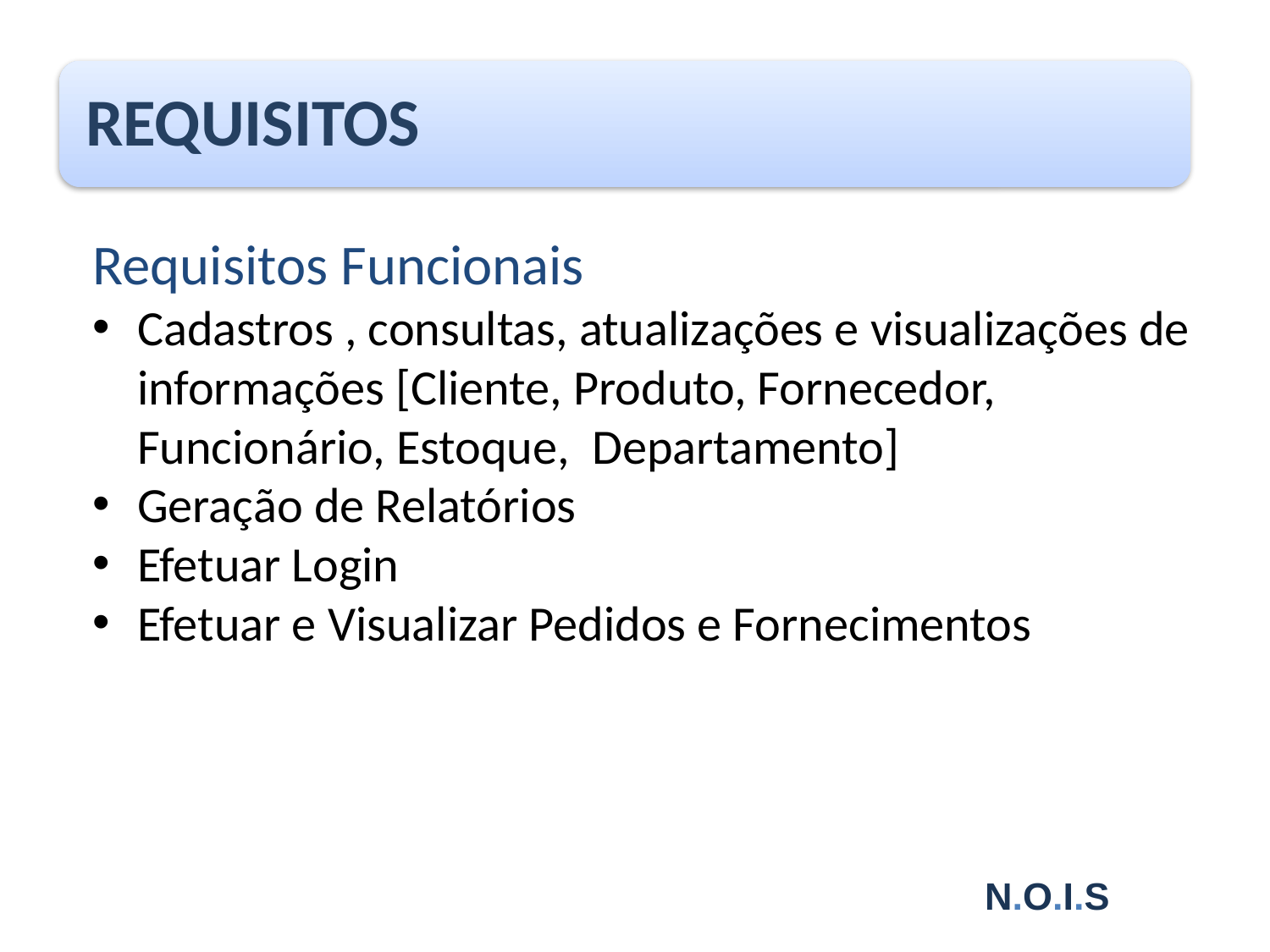

requisitos
Requisitos Funcionais
Cadastros , consultas, atualizações e visualizações de informações [Cliente, Produto, Fornecedor, Funcionário, Estoque,  Departamento]
Geração de Relatórios
Efetuar Login
Efetuar e Visualizar Pedidos e Fornecimentos